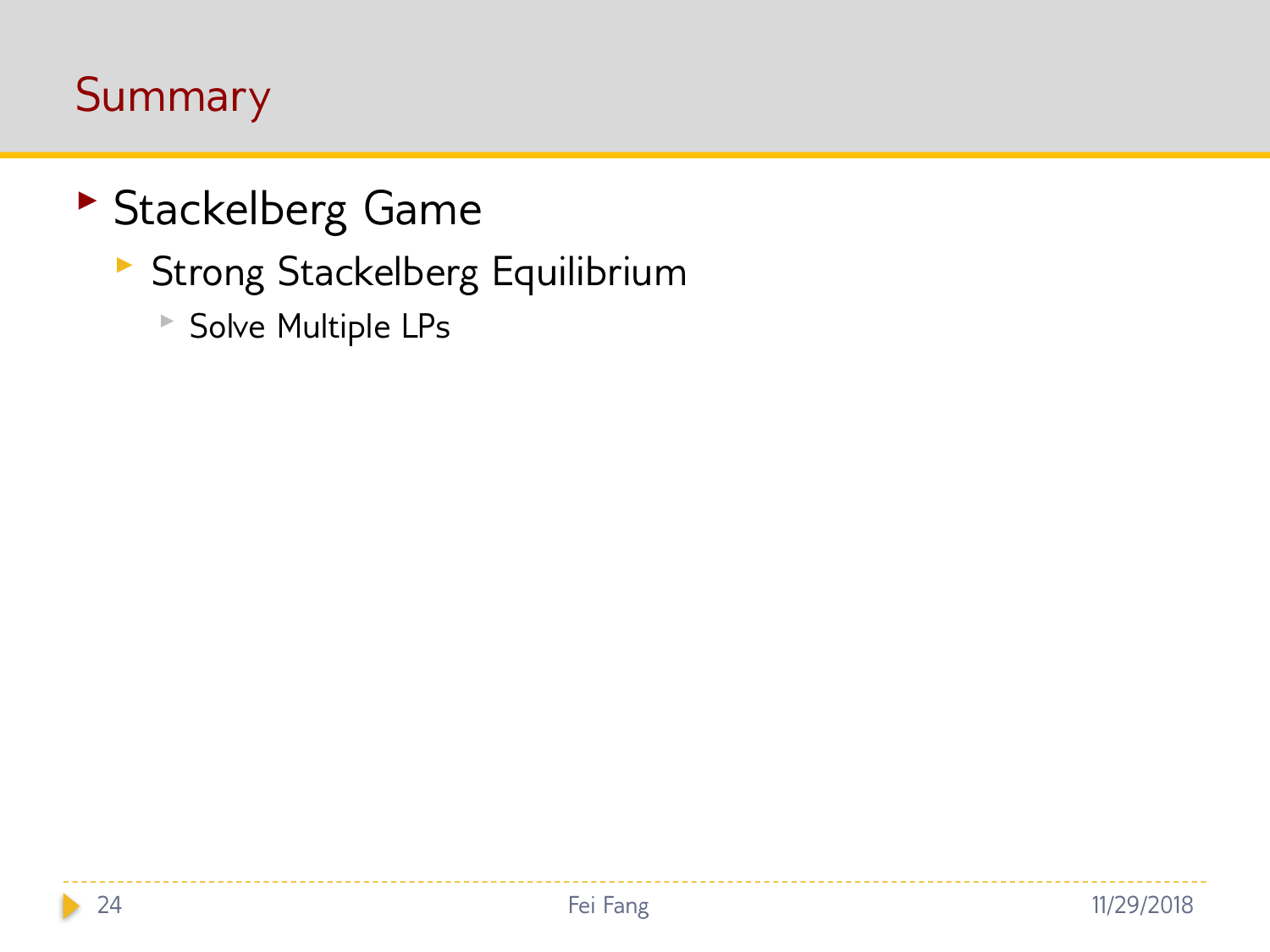

# Summary
Stackelberg Game
Strong Stackelberg Equilibrium
Solve Multiple LPs
24
Fei Fang
11/29/2018